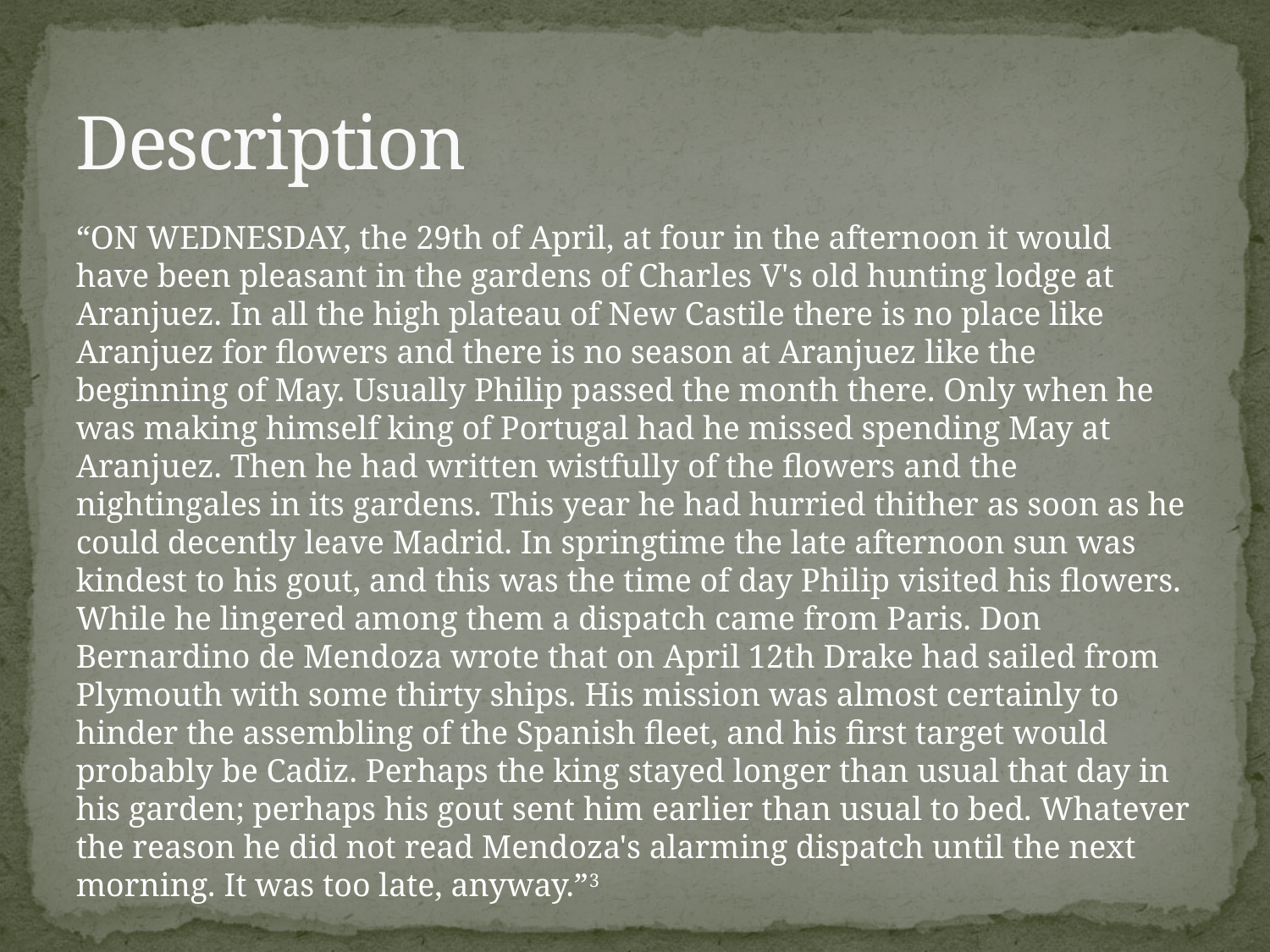

# Description
“ON WEDNESDAY, the 29th of April, at four in the afternoon it would have been pleasant in the gardens of Charles V's old hunting lodge at Aranjuez. In all the high plateau of New Castile there is no place like Aranjuez for flowers and there is no season at Aranjuez like the beginning of May. Usually Philip passed the month there. Only when he was making himself king of Portugal had he missed spending May at Aranjuez. Then he had written wistfully of the flowers and the nightingales in its gardens. This year he had hurried thither as soon as he could decently leave Madrid. In springtime the late afternoon sun was kindest to his gout, and this was the time of day Philip visited his flowers. While he lingered among them a dispatch came from Paris. Don Bernardino de Mendoza wrote that on April 12th Drake had sailed from Plymouth with some thirty ships. His mission was almost certainly to hinder the assembling of the Spanish fleet, and his first target would probably be Cadiz. Perhaps the king stayed longer than usual that day in his garden; perhaps his gout sent him earlier than usual to bed. Whatever the reason he did not read Mendoza's alarming dispatch until the next morning. It was too late, anyway.”3